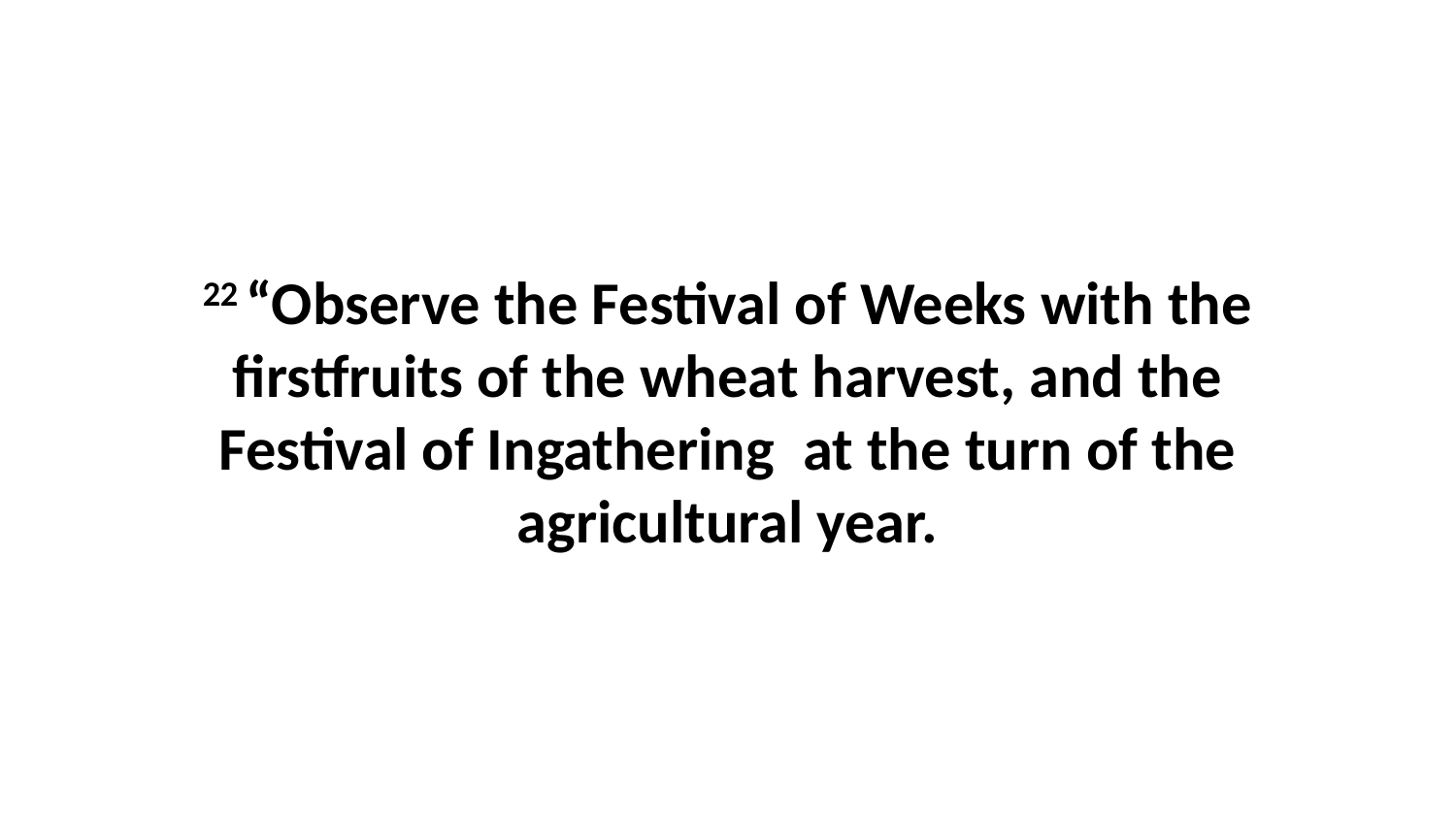

22 “Observe the Festival of Weeks with the firstfruits of the wheat harvest, and the Festival of Ingathering  at the turn of the agricultural year.